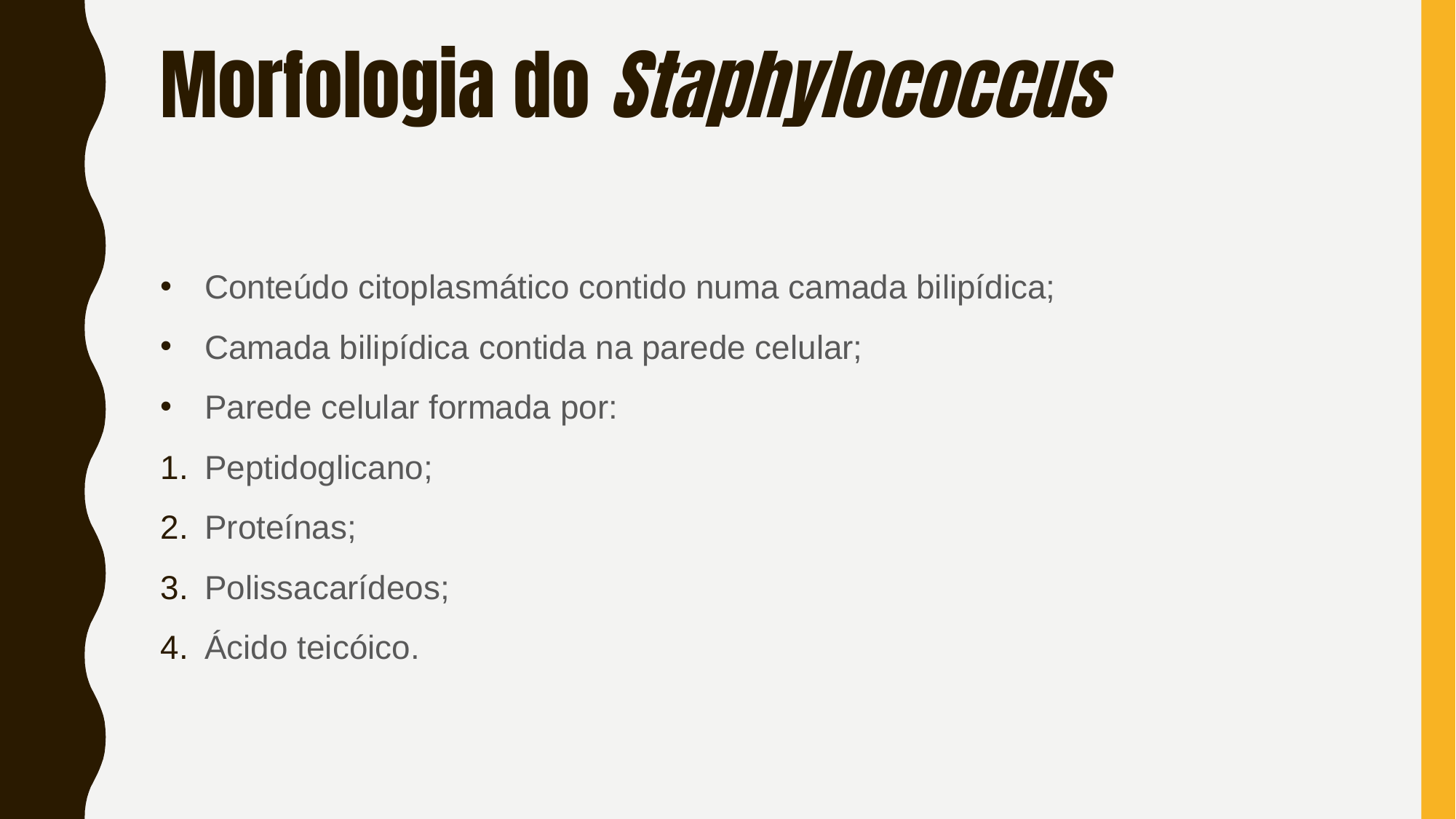

# Morfologia do Staphylococcus
Conteúdo citoplasmático contido numa camada bilipídica;
Camada bilipídica contida na parede celular;
Parede celular formada por:
Peptidoglicano;
Proteínas;
Polissacarídeos;
Ácido teicóico.